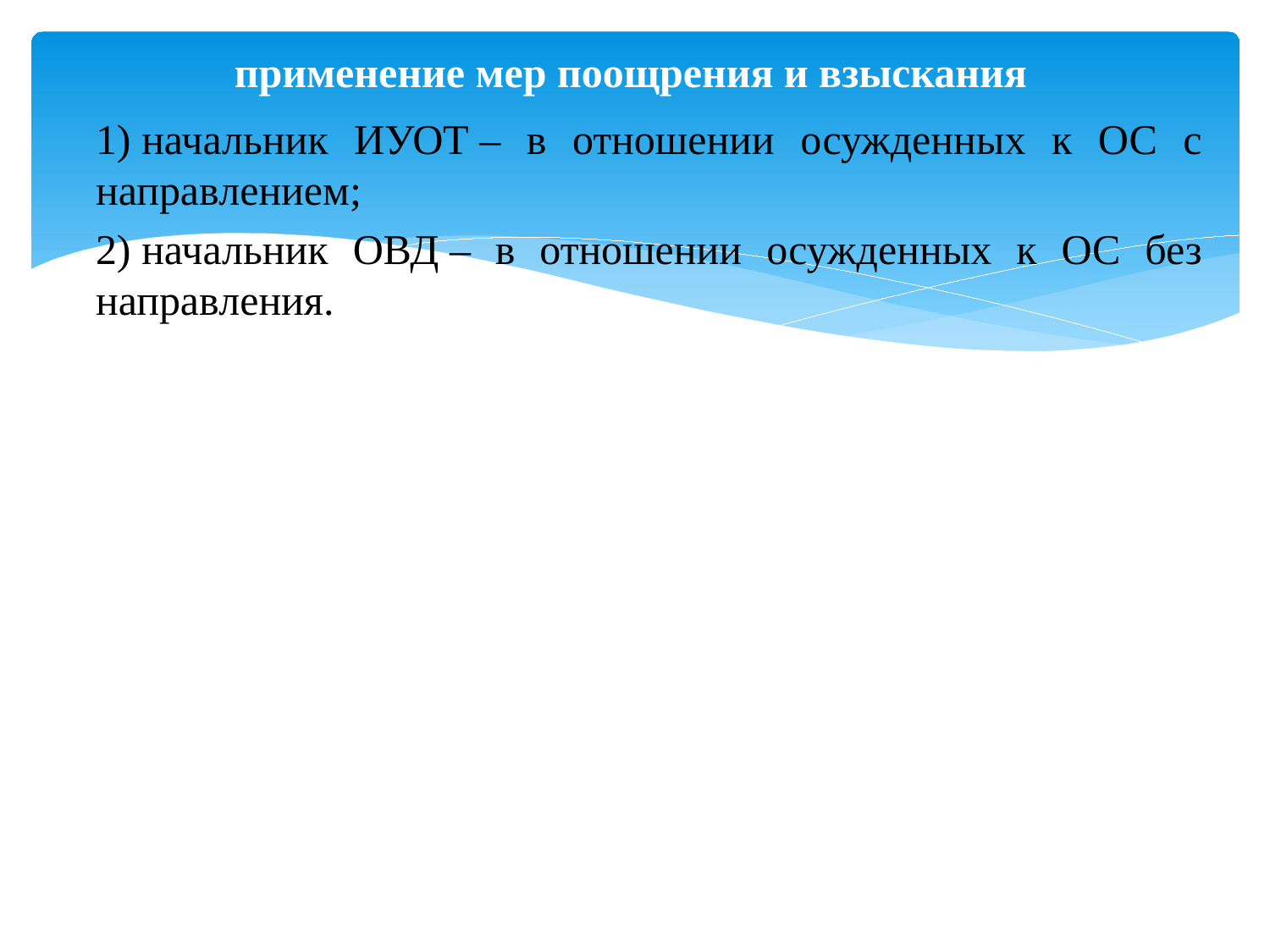

# применение мер поощрения и взыскания
1) начальник ИУОТ – в отношении осужденных к ОС с направлением;
2) начальник ОВД – в отношении осужденных к ОС без направления.